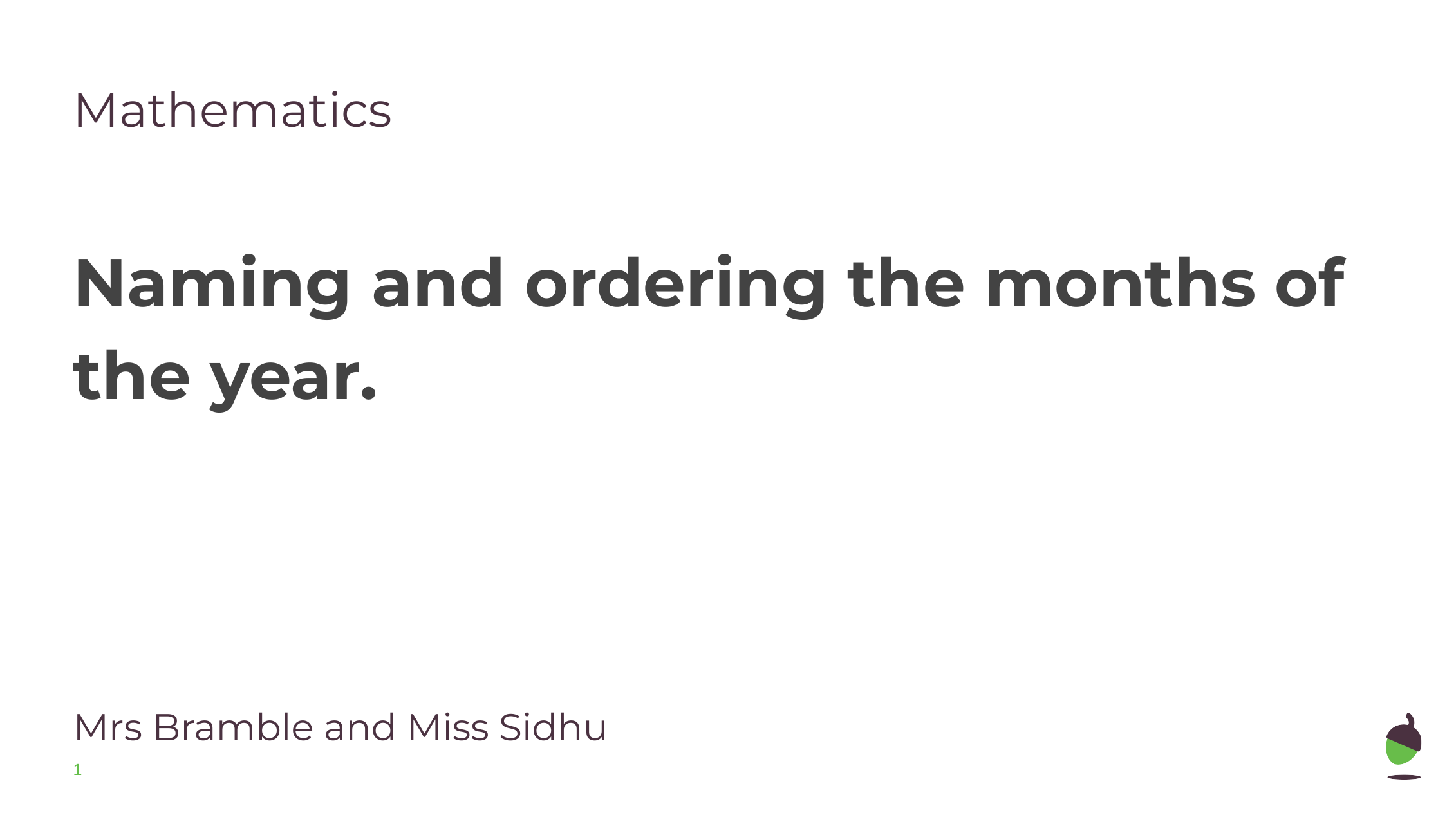

Mathematics
Naming and ordering the months of the year.
Mrs Bramble and Miss Sidhu
1